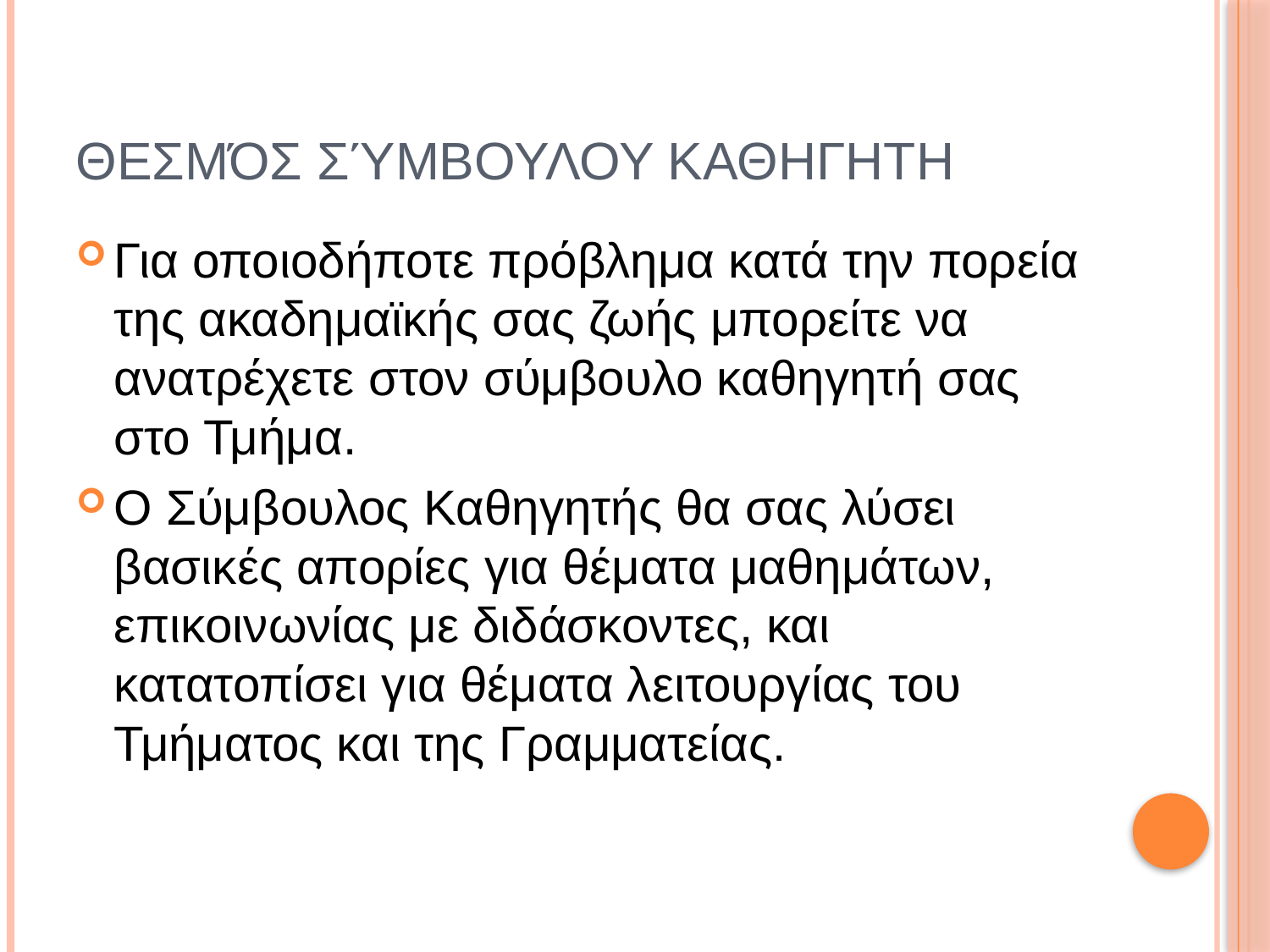

# Θεσμόσ Σύμβουλου καθηγητη
Για οποιοδήποτε πρόβλημα κατά την πορεία της ακαδημαϊκής σας ζωής μπορείτε να ανατρέχετε στον σύμβουλο καθηγητή σας στο Τμήμα.
Ο Σύμβουλος Καθηγητής θα σας λύσει βασικές απορίες για θέματα μαθημάτων, επικοινωνίας με διδάσκοντες, και κατατοπίσει για θέματα λειτουργίας του Τμήματος και της Γραμματείας.